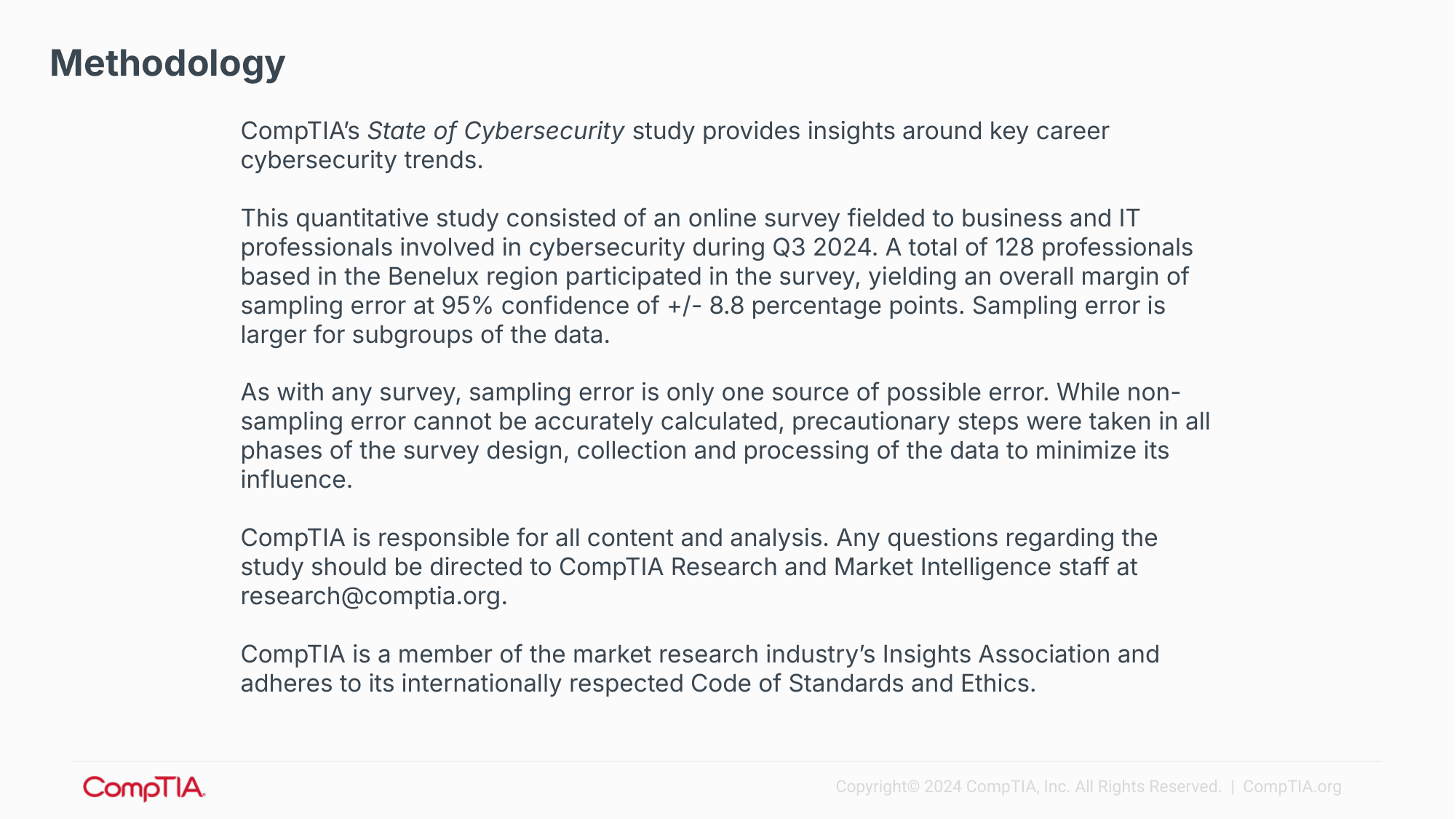

Methodology
CompTIA’s State of Cybersecurity study provides insights around key career cybersecurity trends.

This quantitative study consisted of an online survey fielded to business and IT professionals involved in cybersecurity during Q3 2024. A total of 128 professionals based in the Benelux region participated in the survey, yielding an overall margin of
sampling error at 95% confidence of +/- 8.8 percentage points. Sampling error is larger for subgroups of the data.

As with any survey, sampling error is only one source of possible error. While non-sampling error cannot be accurately calculated, precautionary steps were taken in all phases of the survey design, collection and processing of the data to minimize its influence.

CompTIA is responsible for all content and analysis. Any questions regarding the study should be directed to CompTIA Research and Market Intelligence staff at research@comptia.org.

CompTIA is a member of the market research industry’s Insights Association and adheres to its internationally respected Code of Standards and Ethics.